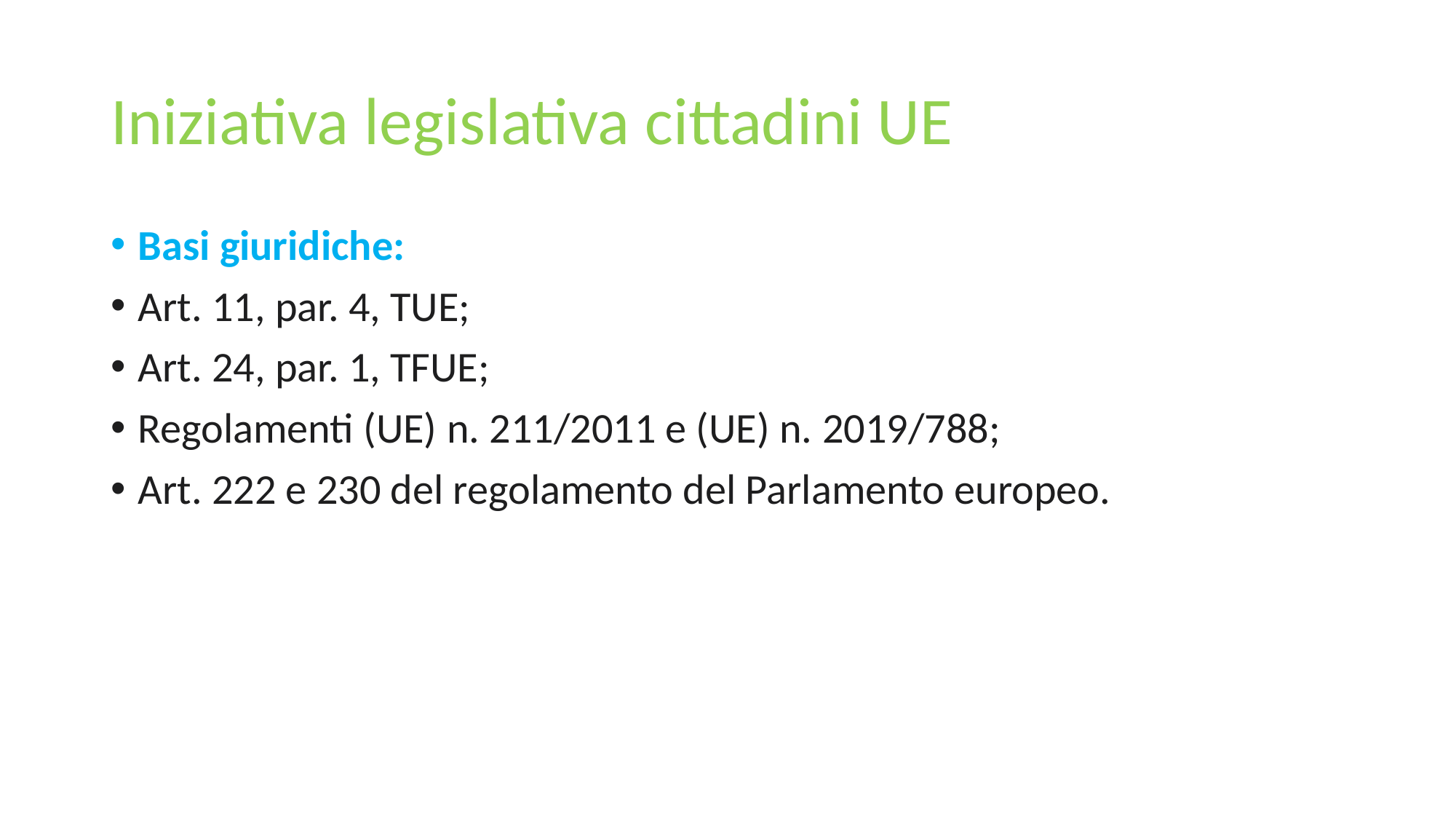

# Iniziativa legislativa cittadini UE
Basi giuridiche:
Art. 11, par. 4, TUE;
Art. 24, par. 1, TFUE;
Regolamenti (UE) n. 211/2011 e (UE) n. 2019/788;
Art. 222 e 230 del regolamento del Parlamento europeo.